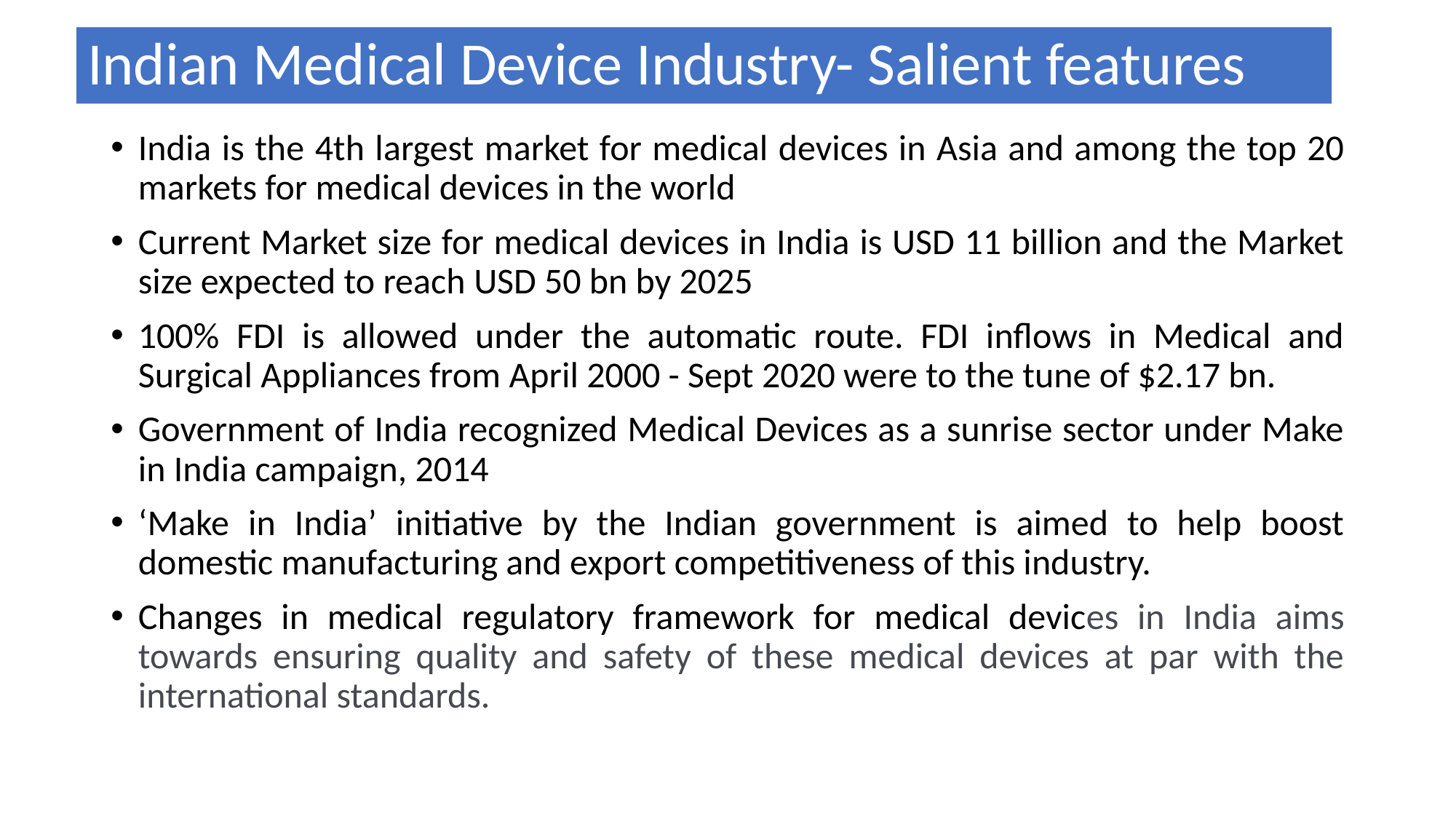

Indian Medical Device Industry- Salient features
India is the 4th largest market for medical devices in Asia and among the top 20 markets for medical devices in the world
Current Market size for medical devices in India is USD 11 billion and the Market size expected to reach USD 50 bn by 2025
100% FDI is allowed under the automatic route. FDI inflows in Medical and Surgical Appliances from April 2000 - Sept 2020 were to the tune of $2.17 bn.
Government of India recognized Medical Devices as a sunrise sector under Make in India campaign, 2014
‘Make in India’ initiative by the Indian government is aimed to help boost domestic manufacturing and export competitiveness of this industry.
Changes in medical regulatory framework for medical devices in India aims towards ensuring quality and safety of these medical devices at par with the international standards.